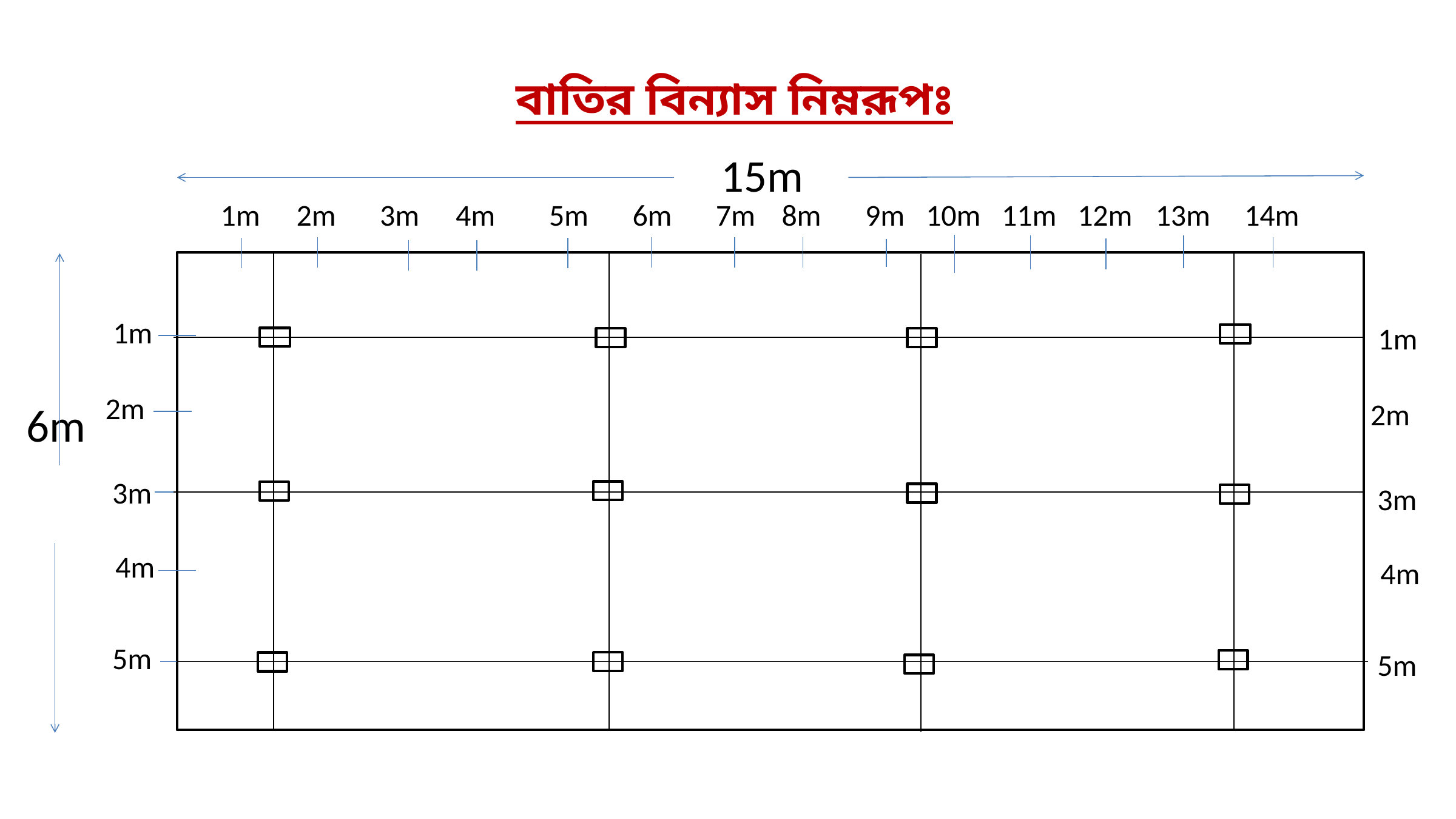

বাতির বিন্যাস নিম্নরূপঃ
15m
3m
2m
4m
5m
6m
7m
8m
9m
10m
11m
12m
13m
14m
1m

1m
1m

2m
2m
3m
3m

4m
4m
5m
5m

6m